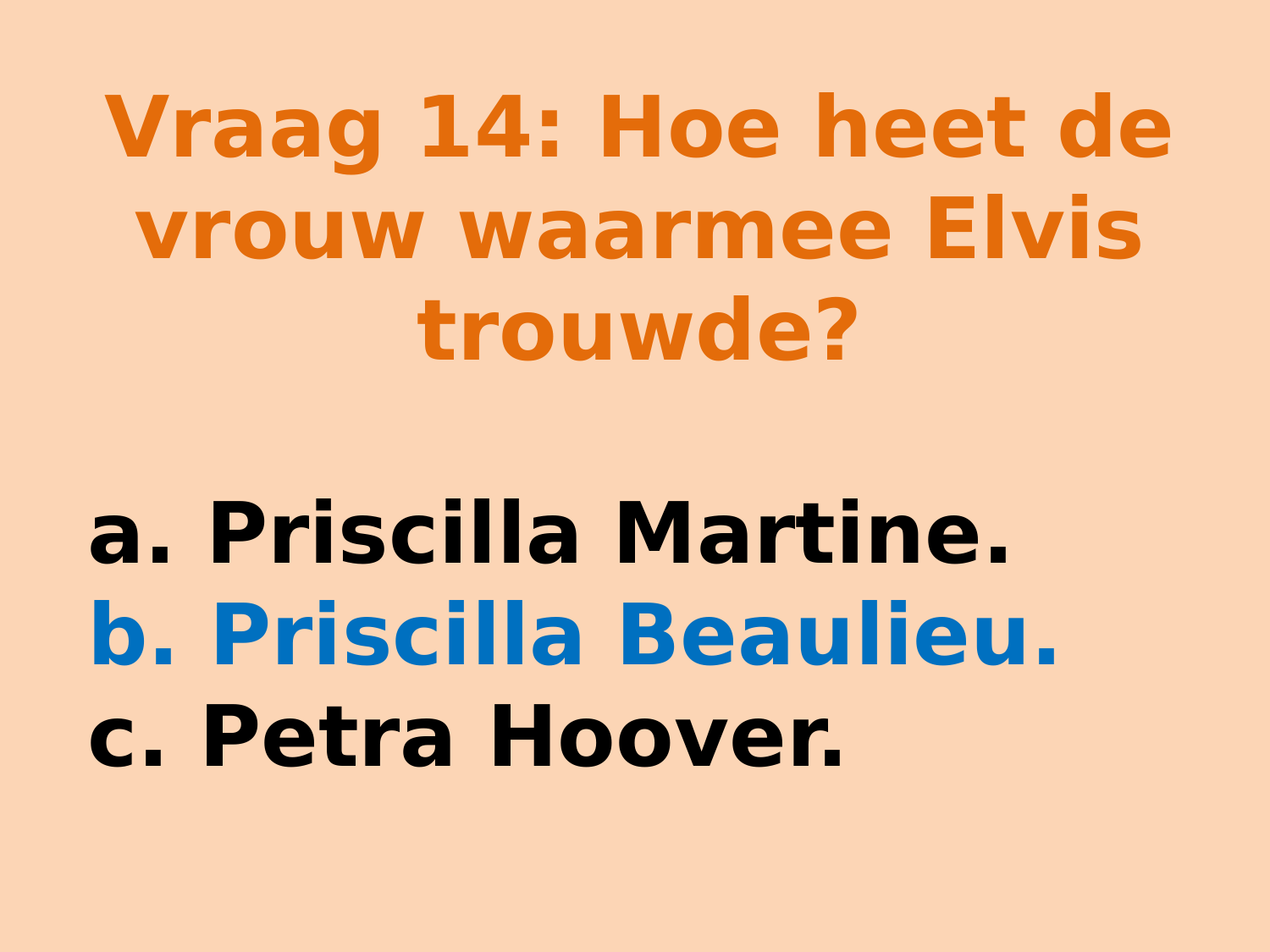

Vraag 14: Hoe heet de vrouw waarmee Elvis trouwde?

a. Priscilla Martine.
b. Priscilla Beaulieu.
c. Petra Hoover.